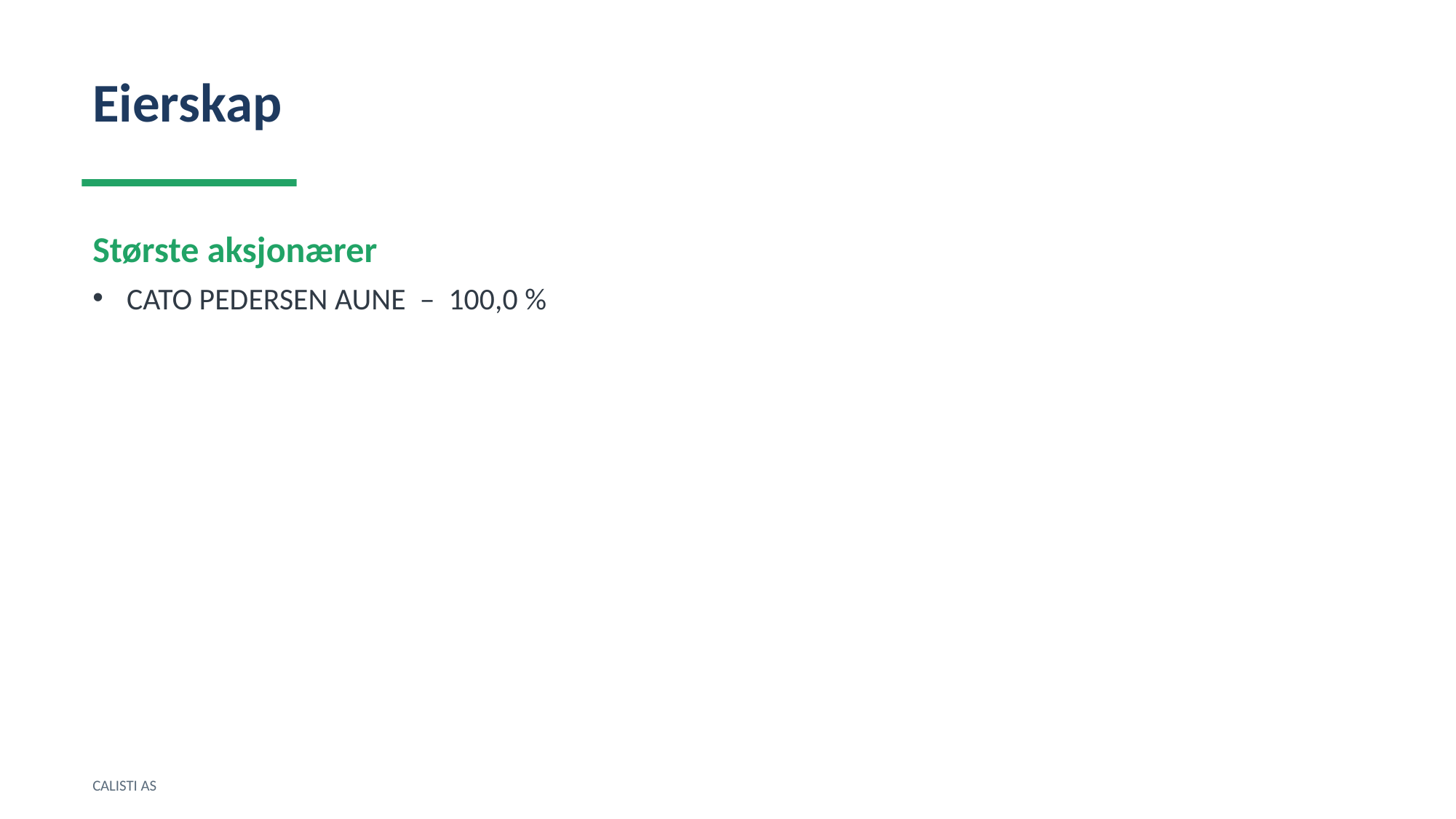

Eierskap

Største aksjonærer
CATO PEDERSEN AUNE  –  100,0 %
CALISTI AS